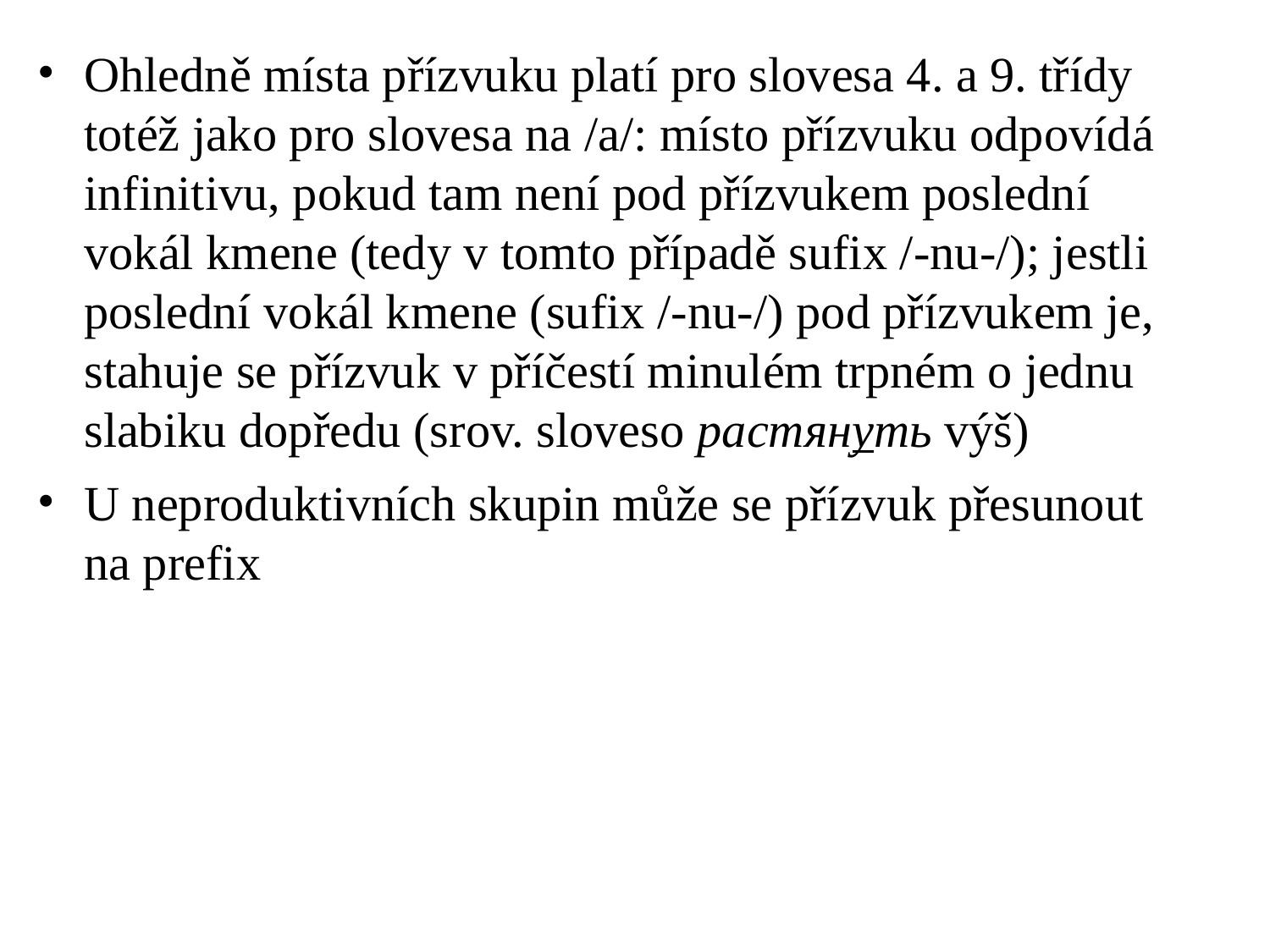

# Ohledně místa přízvuku platí pro slovesa 4. a 9. třídy totéž jako pro slovesa na /a/: místo přízvuku odpovídá infinitivu, pokud tam není pod přízvukem poslední vokál kmene (tedy v tomto případě sufix /-nu-/); jestli poslední vokál kmene (sufix /-nu-/) pod přízvukem je, stahuje se přízvuk v příčestí minulém trpném o jednu slabiku dopředu (srov. sloveso растянуть výš)
U neproduktivních skupin může se přízvuk přesunout na prefix